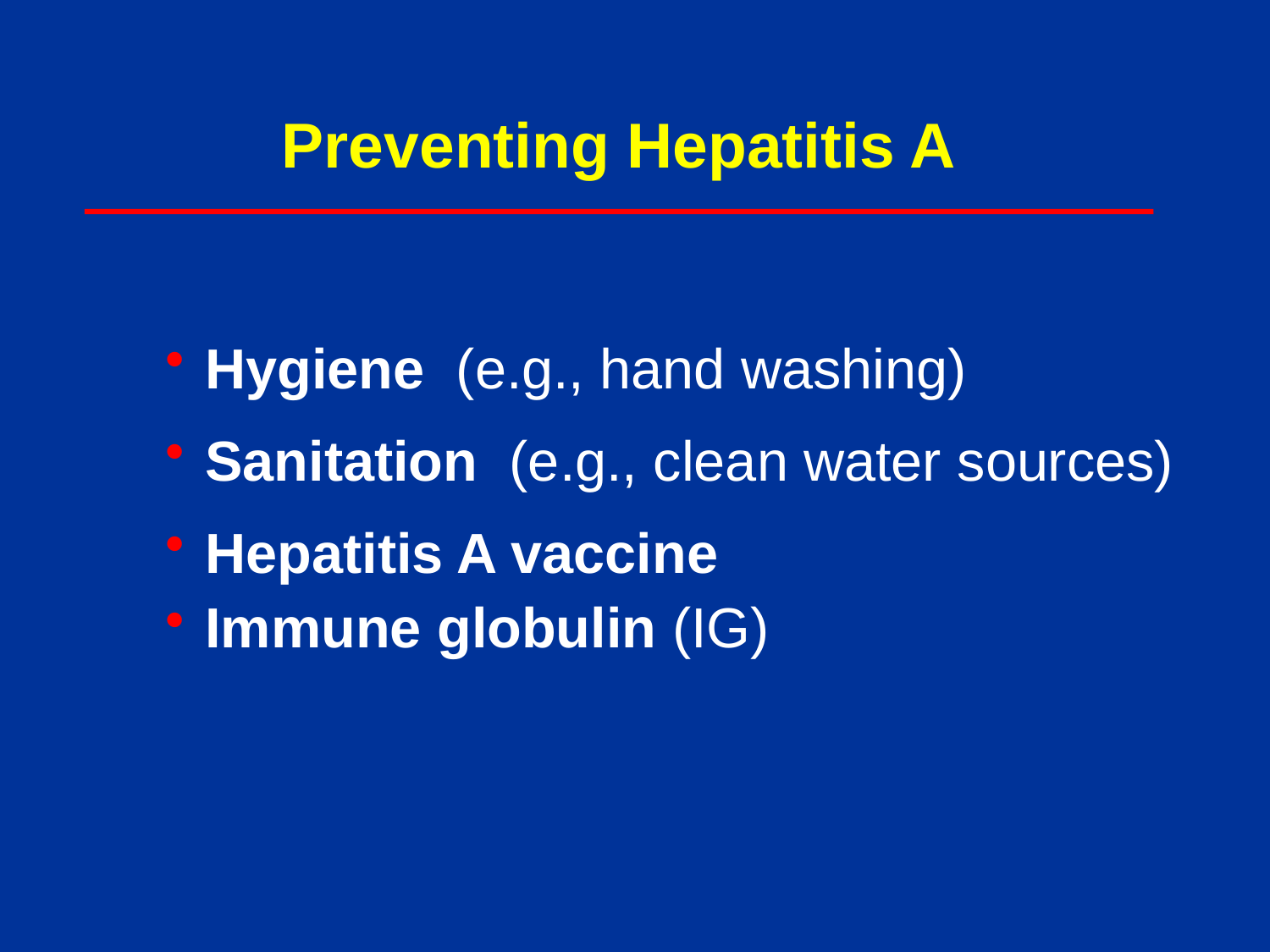

# Preventing Hepatitis A

Hygiene  (e.g., hand washing)
Sanitation  (e.g., clean water sources)
Hepatitis A vaccine
Immune globulin (IG)